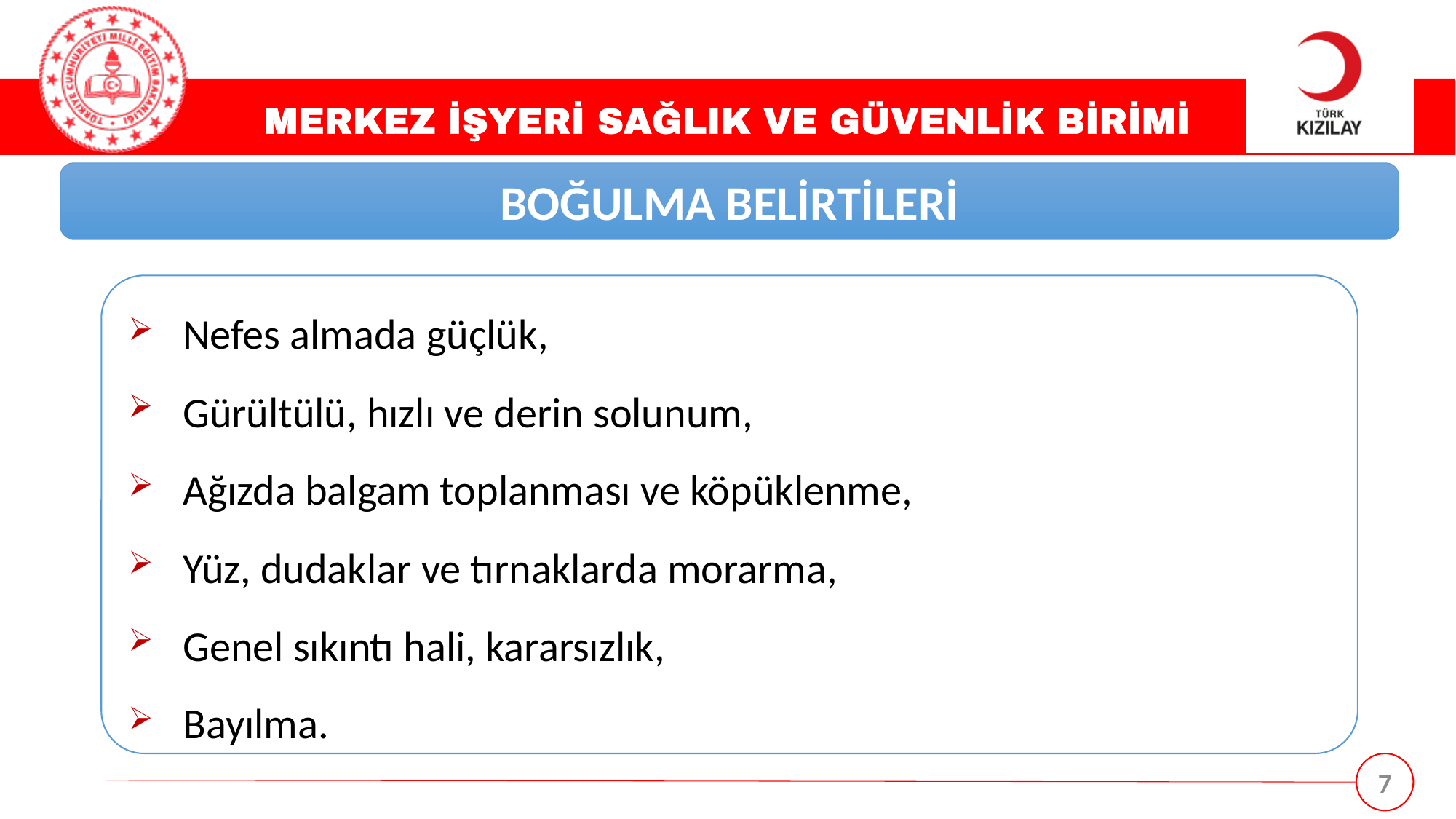

BOĞULMA BELİRTİLERİ
Nefes almada güçlük,
Gürültülü, hızlı ve derin solunum,
Ağızda balgam toplanması ve köpüklenme,
Yüz, dudaklar ve tırnaklarda morarma,
Genel sıkıntı hali, kararsızlık,
Bayılma.
7